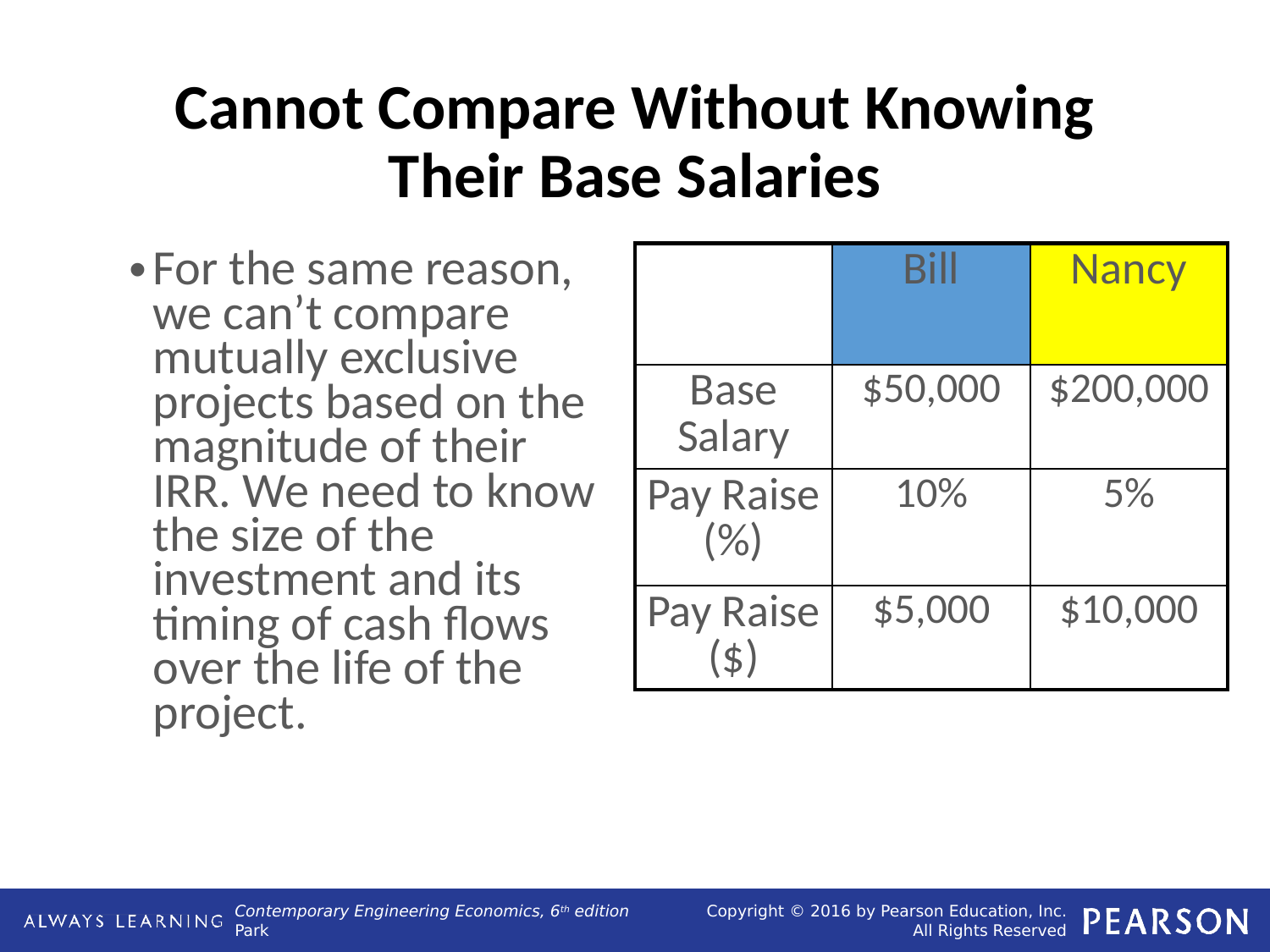

# Cannot Compare Without Knowing Their Base Salaries
For the same reason, we can’t compare mutually exclusive projects based on the magnitude of their IRR. We need to know the size of the investment and its timing of cash flows over the life of the project.

|  | Bill | Nancy |
| --- | --- | --- |
| Base Salary | $50,000 | $200,000 |
| Pay Raise (%) | 10% | 5% |
| Pay Raise ($) | $5,000 | $10,000 |